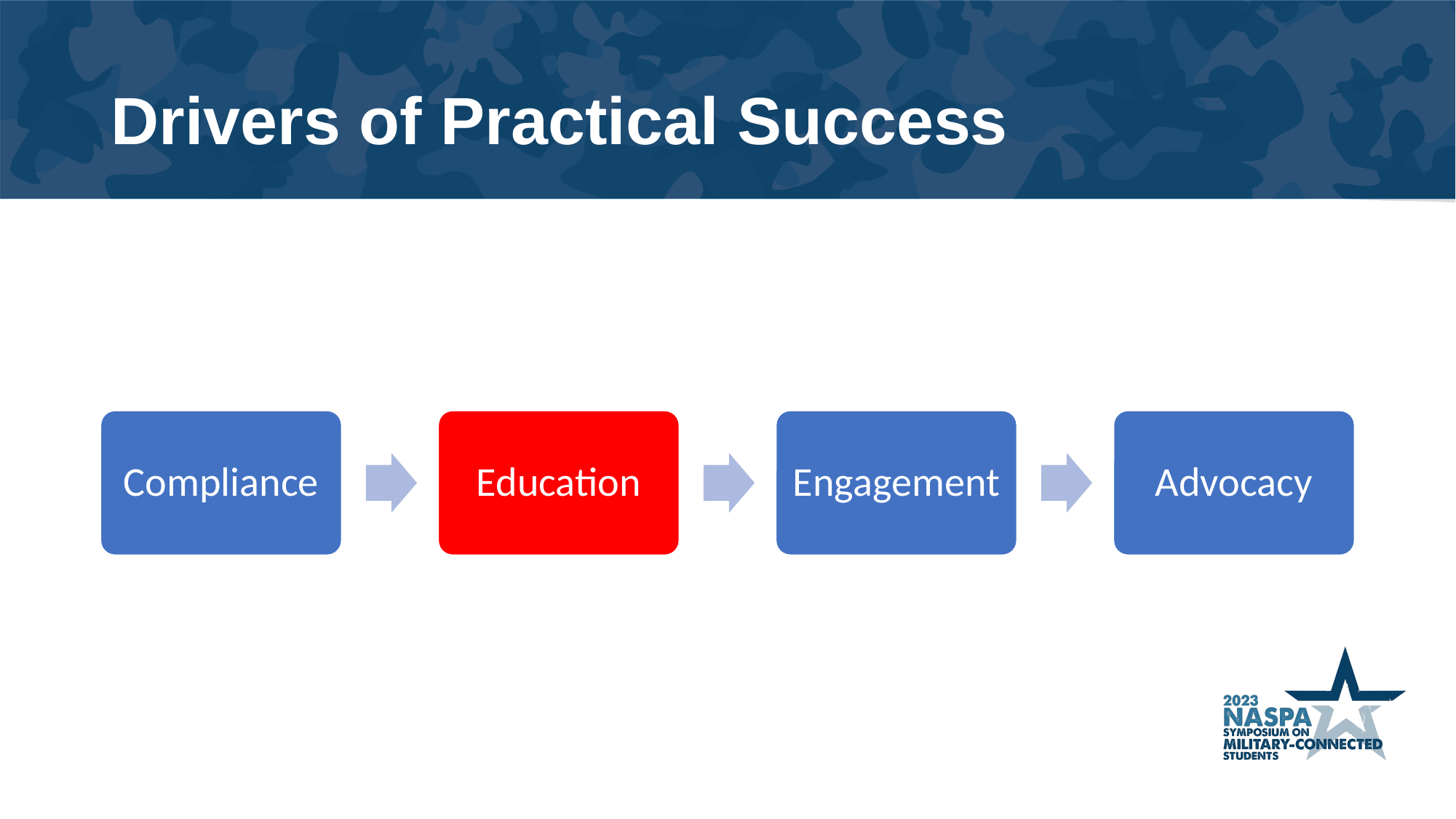

# Drivers of Practical Success

Compliance
Education
Engagement
Advocacy